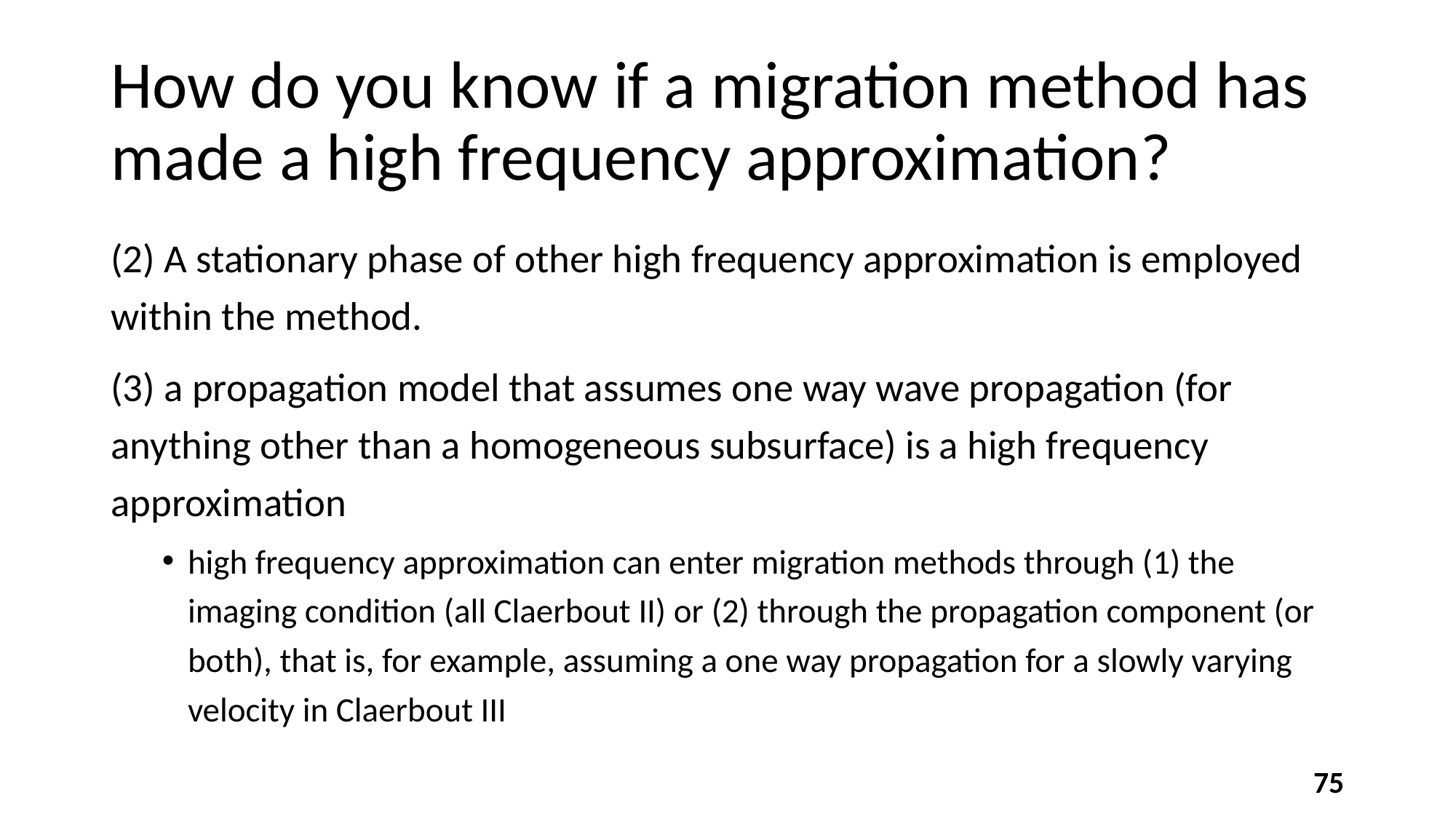

# How do you know if a migration method has made a high frequency approximation?
(2) A stationary phase of other high frequency approximation is employed within the method.
(3) a propagation model that assumes one way wave propagation (for anything other than a homogeneous subsurface) is a high frequency approximation
high frequency approximation can enter migration methods through (1) the imaging condition (all Claerbout II) or (2) through the propagation component (or both), that is, for example, assuming a one way propagation for a slowly varying velocity in Claerbout III

75